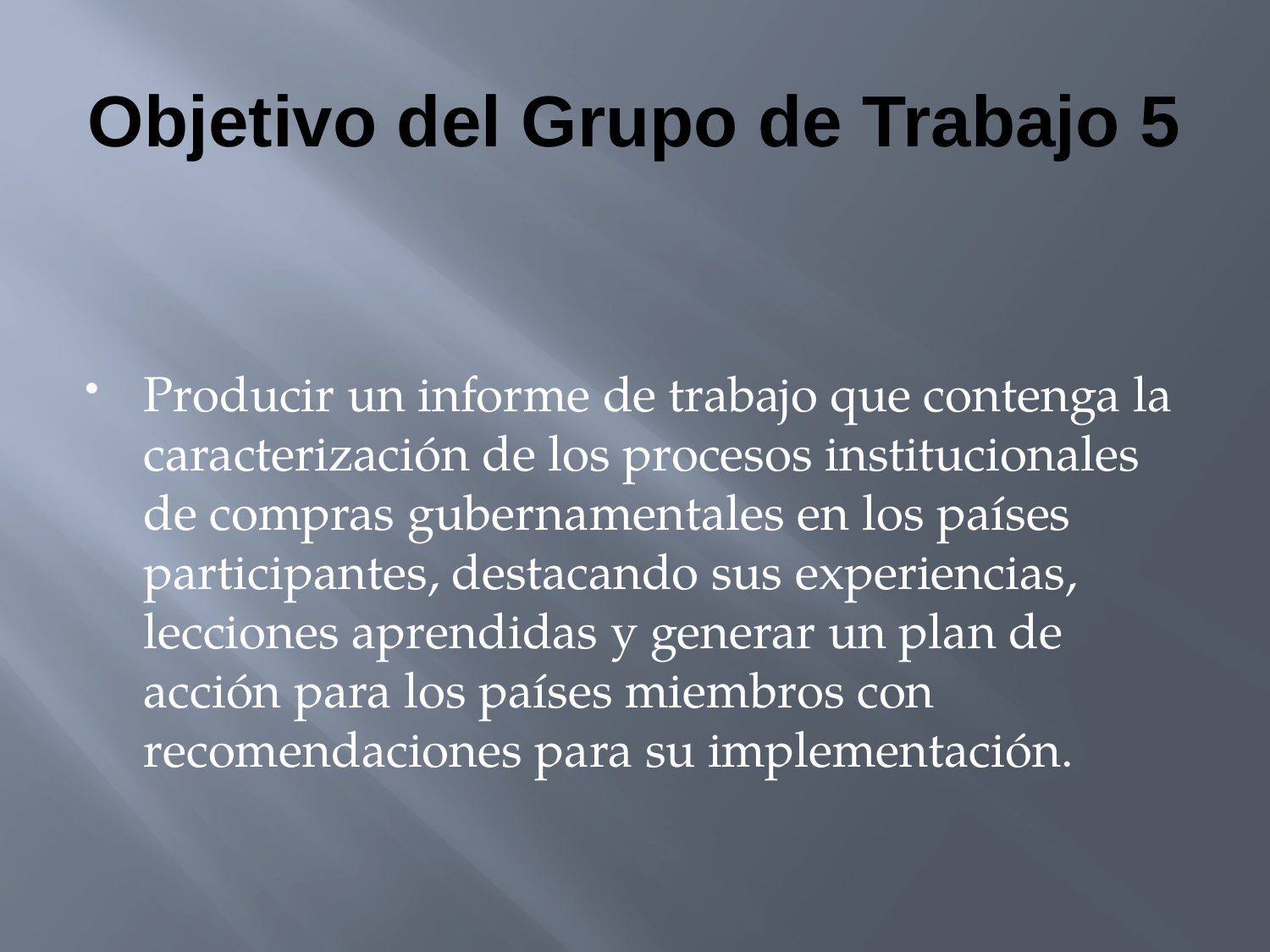

# Objetivo del Grupo de Trabajo 5
Producir un informe de trabajo que contenga la caracterización de los procesos institucionales de compras gubernamentales en los países participantes, destacando sus experiencias, lecciones aprendidas y generar un plan de acción para los países miembros con recomendaciones para su implementación.